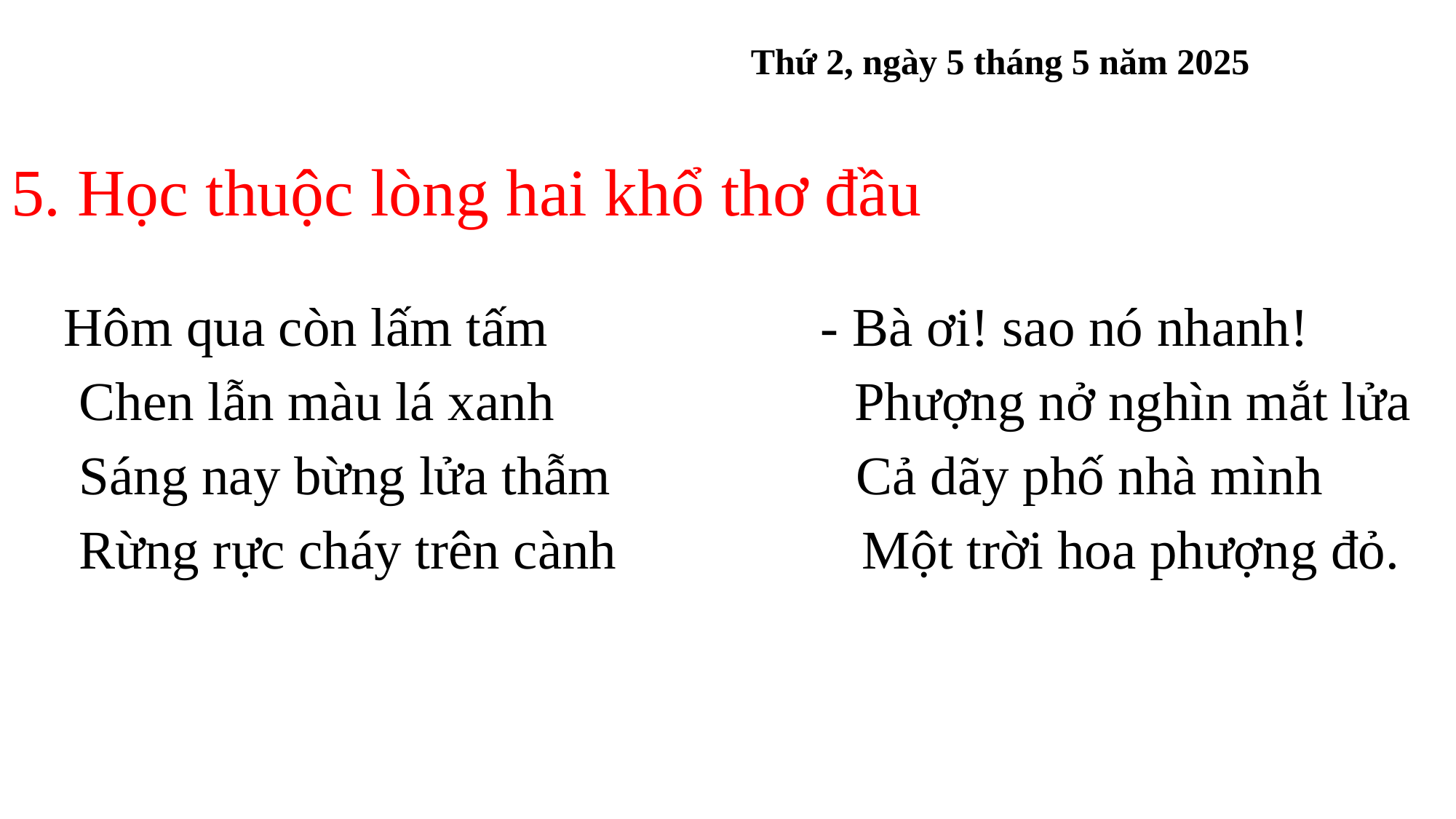

Thứ 2, ngày 5 tháng 5 năm 2025
# 5. Học thuộc lòng hai khổ thơ đầu
     Hôm qua còn lấm tấm                    - Bà ơi! sao nó nhanh!
     Chen lẫn màu lá xanh                      Phượng nở nghìn mắt lửa
     Sáng nay bừng lửa thẫm                  Cả dãy phố nhà mình
     Rừng rực cháy trên cành                  Một trời hoa phượng đỏ.